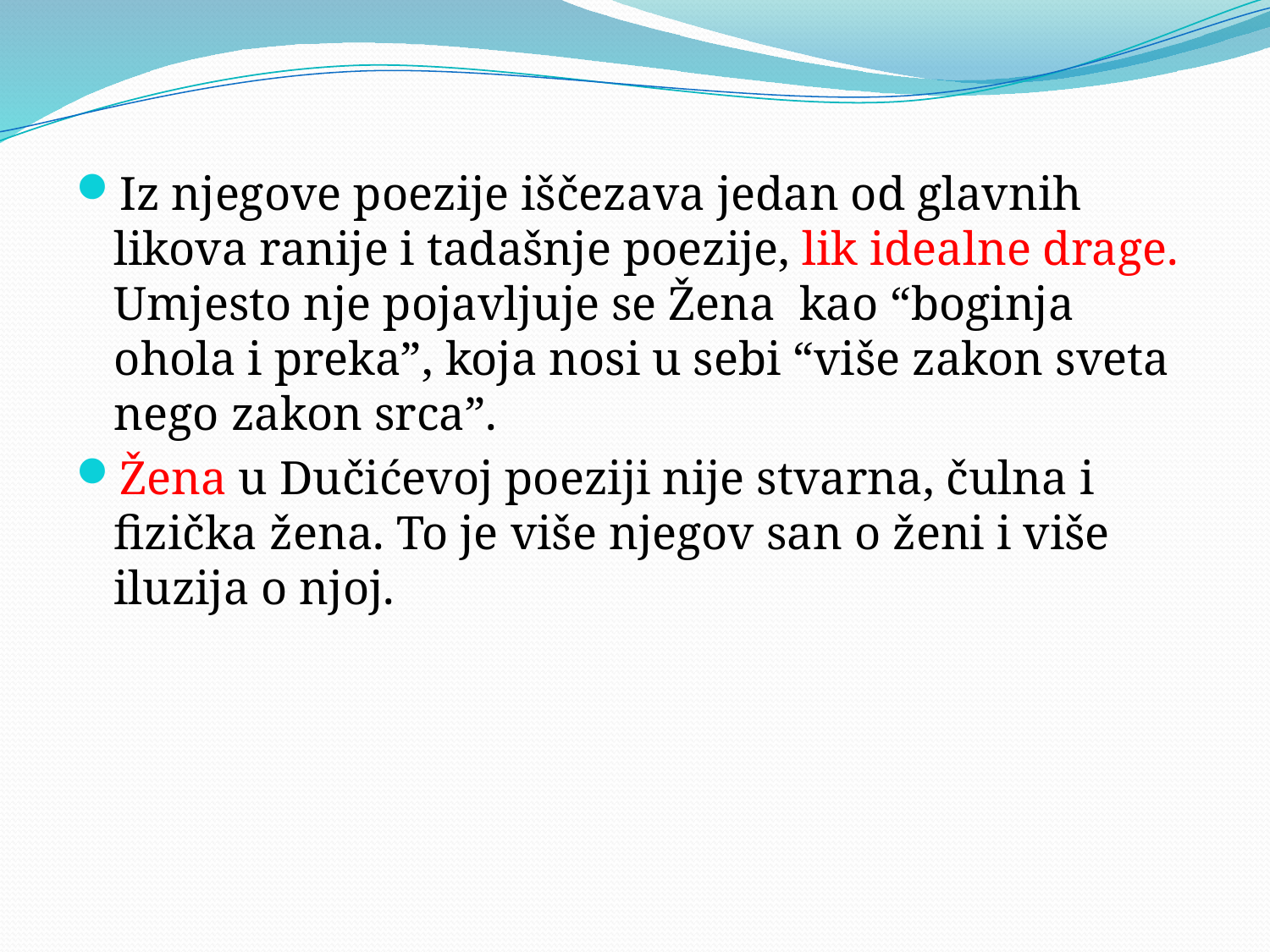

Iz njegove poezije iščezava jedan od glavnih likova ranije i tadašnje poezije, lik idealne drage. Umjesto nje pojavljuje se Žena  kao “boginja ohola i preka”, koja nosi u sebi “više zakon sveta nego zakon srca”.
Žena u Dučićevoj poeziji nije stvarna, čulna i fizička žena. To je više njegov san o ženi i više iluzija o njoj.